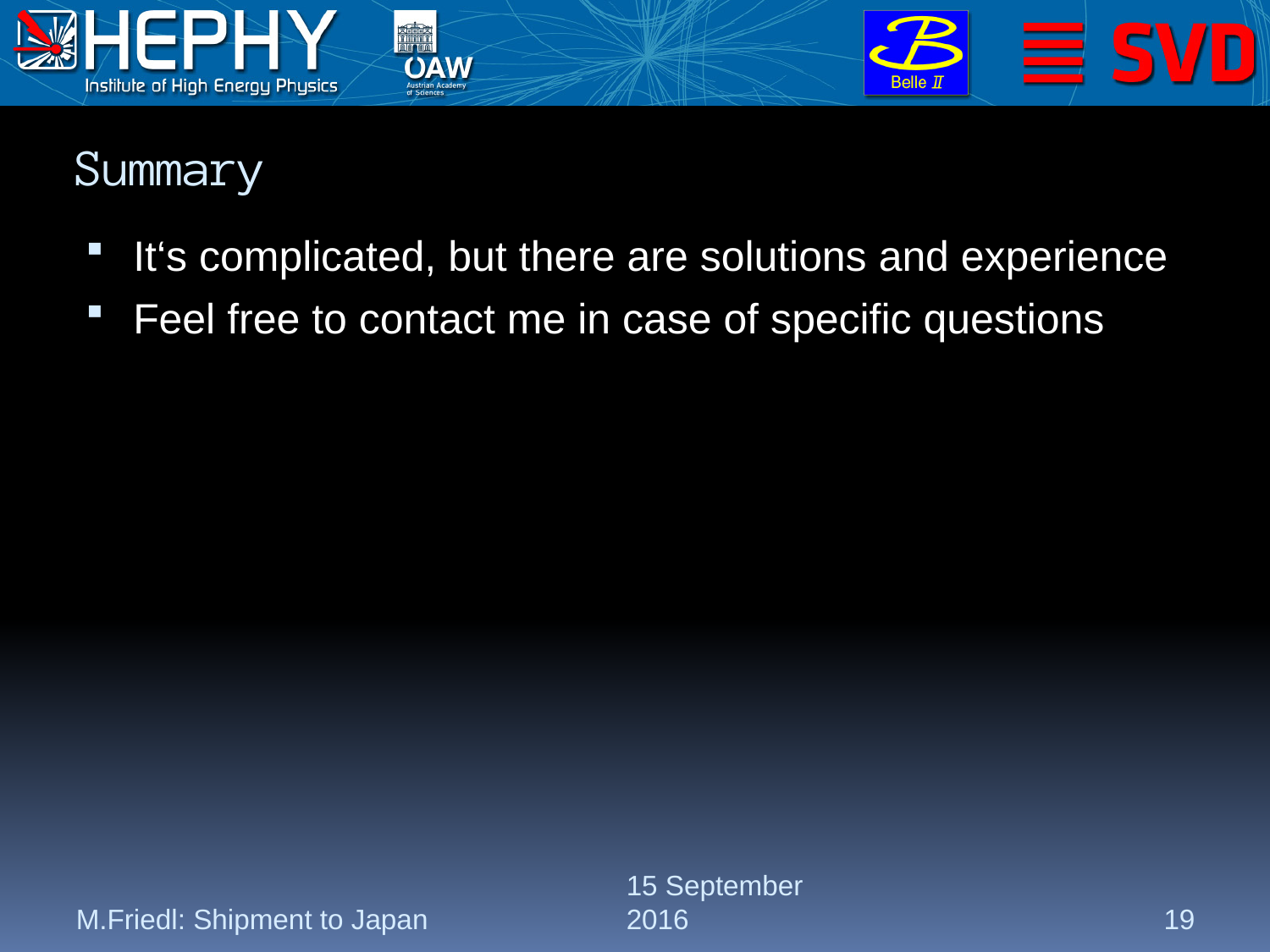

# Summary
It‘s complicated, but there are solutions and experience
Feel free to contact me in case of specific questions
M.Friedl: Shipment to Japan
15 September 2016
19